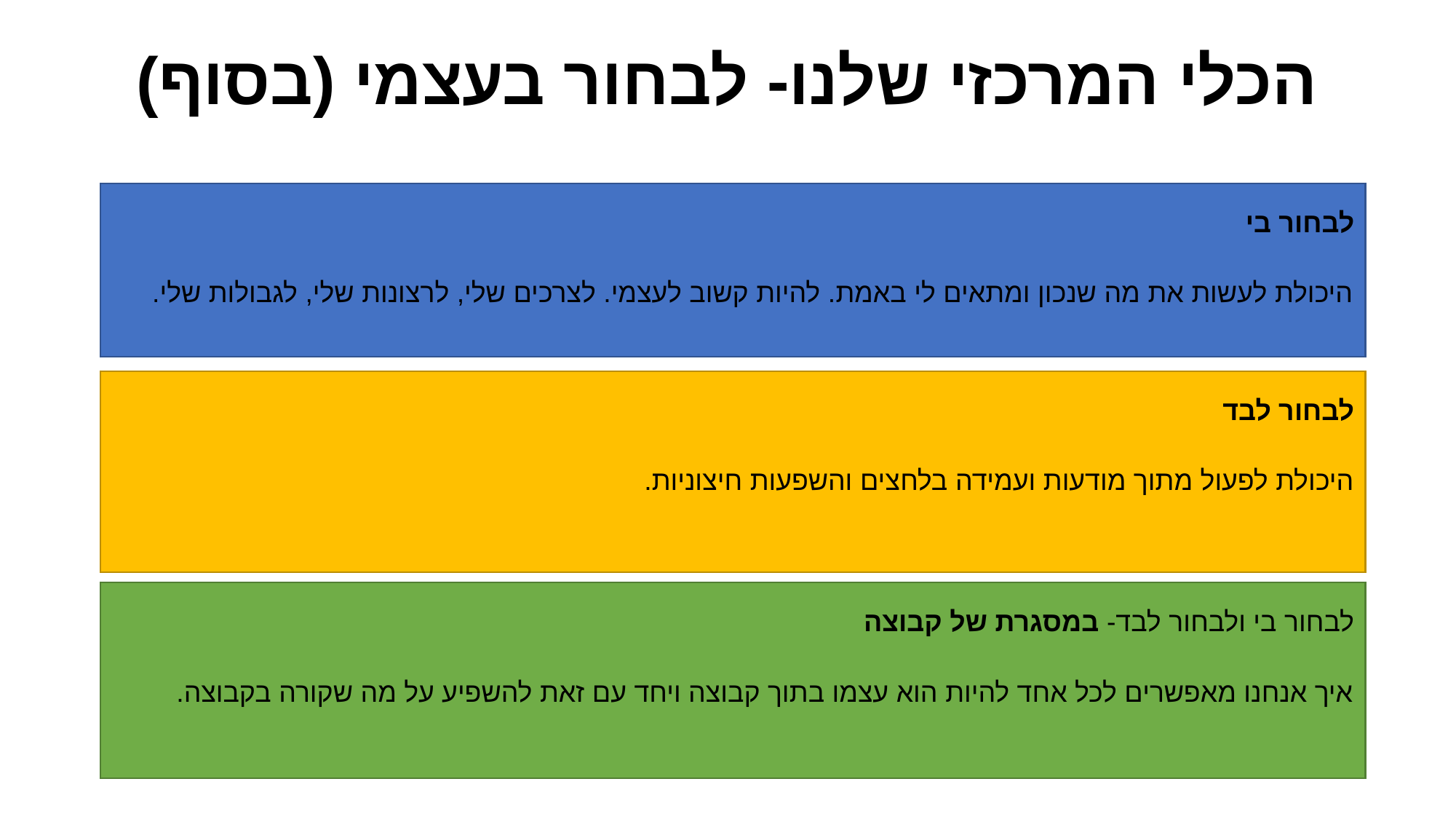

# הכלי המרכזי שלנו- לבחור בעצמי (בסוף)
לבחור בי
היכולת לעשות את מה שנכון ומתאים לי באמת. להיות קשוב לעצמי. לצרכים שלי, לרצונות שלי, לגבולות שלי.

לבחור לבד
היכולת לפעול מתוך מודעות ועמידה בלחצים והשפעות חיצוניות.

לבחור בי ולבחור לבד- במסגרת של קבוצה
איך אנחנו מאפשרים לכל אחד להיות הוא עצמו בתוך קבוצה ויחד עם זאת להשפיע על מה שקורה בקבוצה.